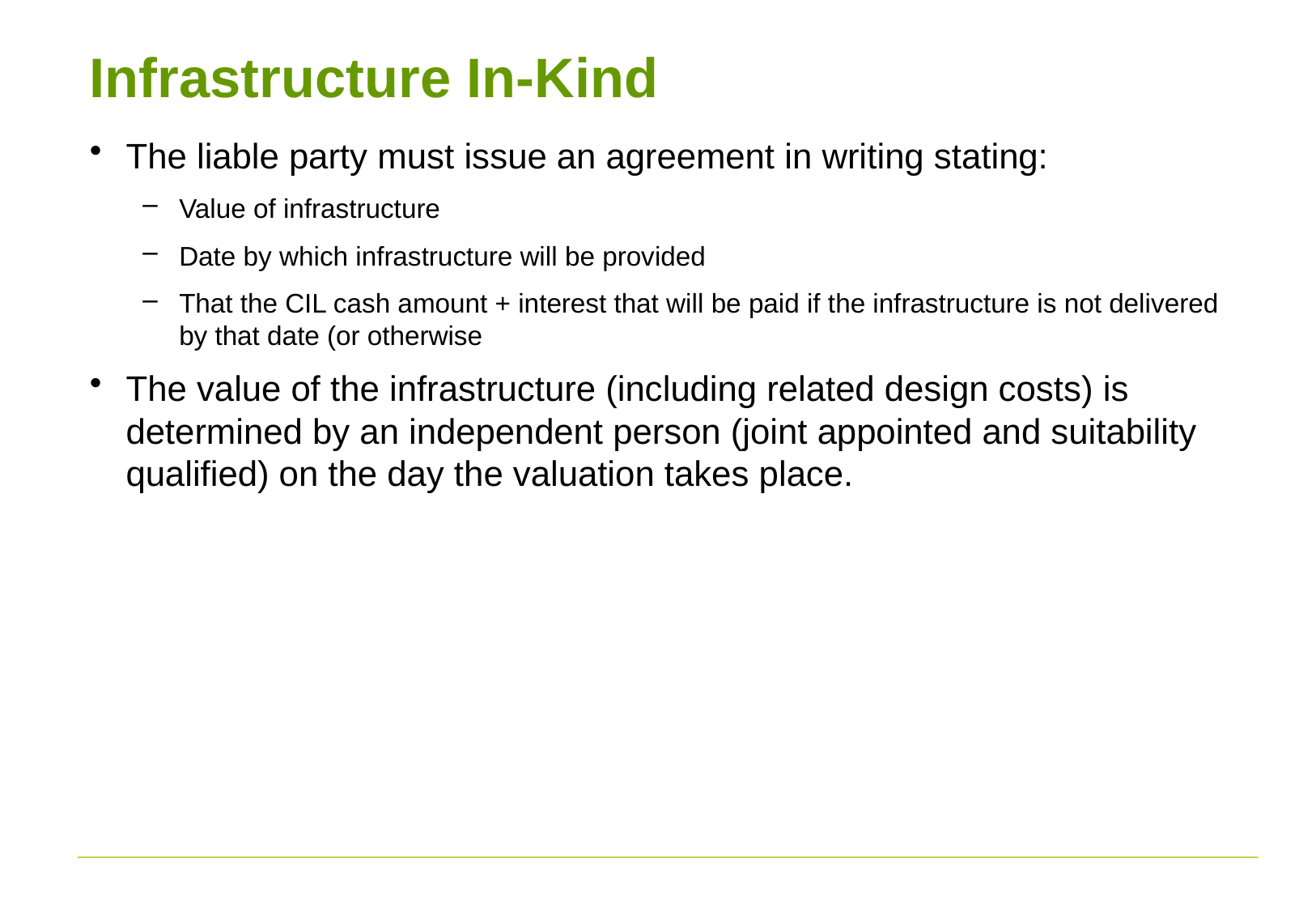

# Infrastructure In-Kind
The liable party must issue an agreement in writing stating:
Value of infrastructure
Date by which infrastructure will be provided
That the CIL cash amount + interest that will be paid if the infrastructure is not delivered by that date (or otherwise
The value of the infrastructure (including related design costs) is determined by an independent person (joint appointed and suitability qualified) on the day the valuation takes place.